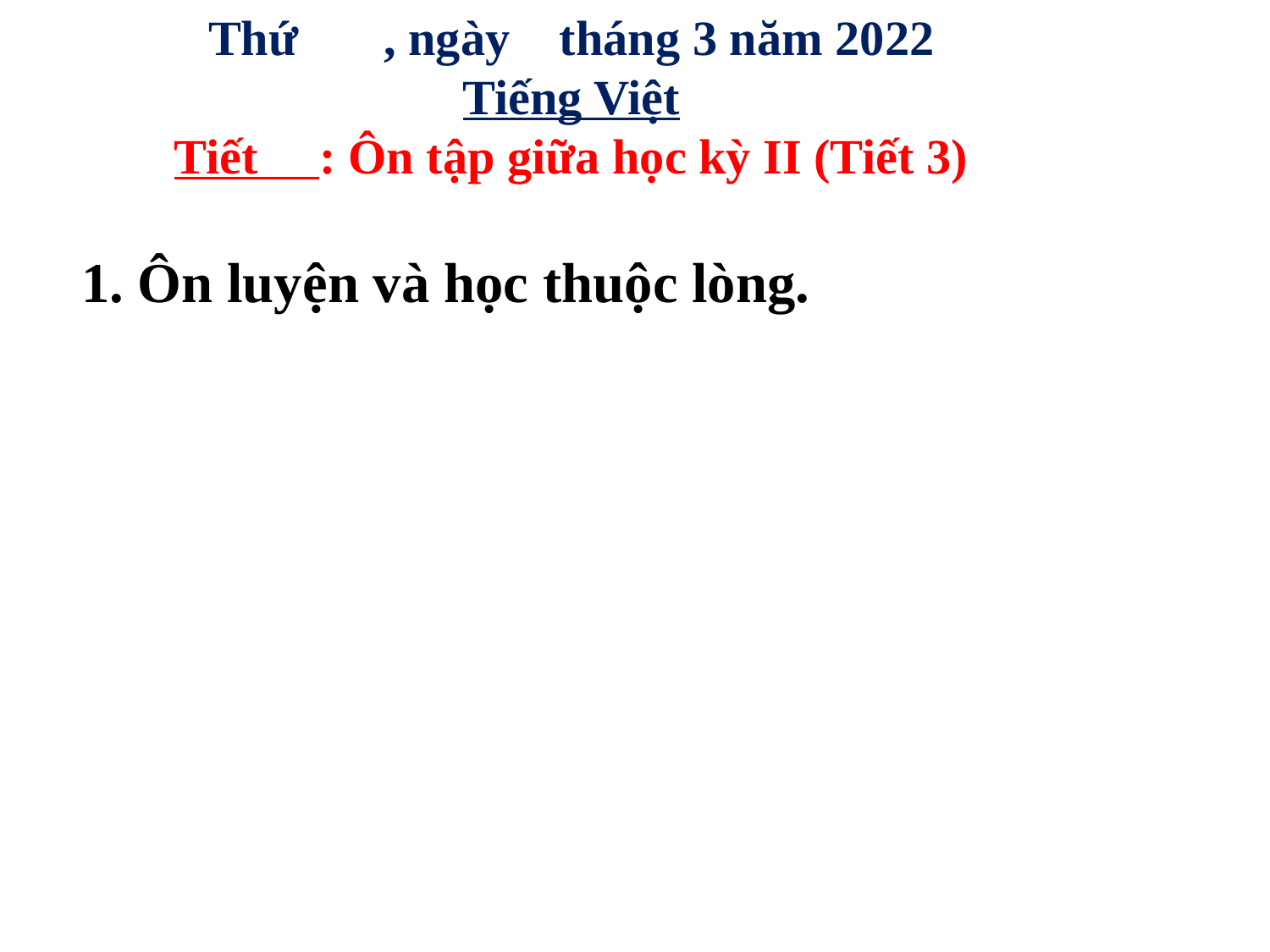

Thứ       , ngày    tháng 3 năm 2022
Tiếng Việt
Tiết     : Ôn tập giữa học kỳ II (Tiết 3)
1. Ôn luyện và học thuộc lòng.